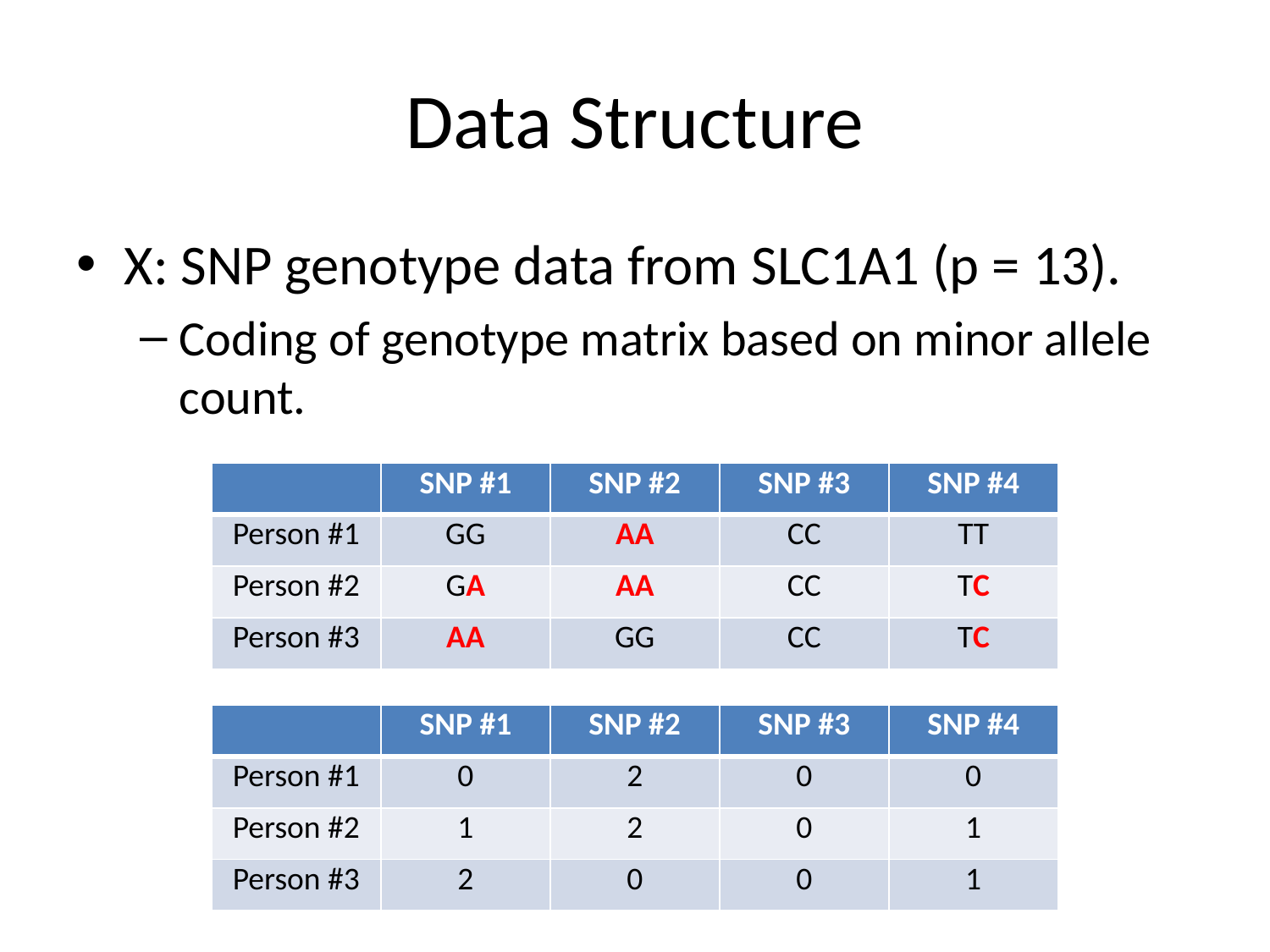

# Data Structure
X: SNP genotype data from SLC1A1 (p = 13).
Coding of genotype matrix based on minor allele count.
|  | SNP #1 | SNP #2 | SNP #3 | SNP #4 |
| --- | --- | --- | --- | --- |
| Person #1 | GG | AA | CC | TT |
| Person #2 | GA | AA | CC | TC |
| Person #3 | AA | GG | CC | TC |
|  | SNP #1 | SNP #2 | SNP #3 | SNP #4 |
| --- | --- | --- | --- | --- |
| Person #1 | 0 | 2 | 0 | 0 |
| Person #2 | 1 | 2 | 0 | 1 |
| Person #3 | 2 | 0 | 0 | 1 |